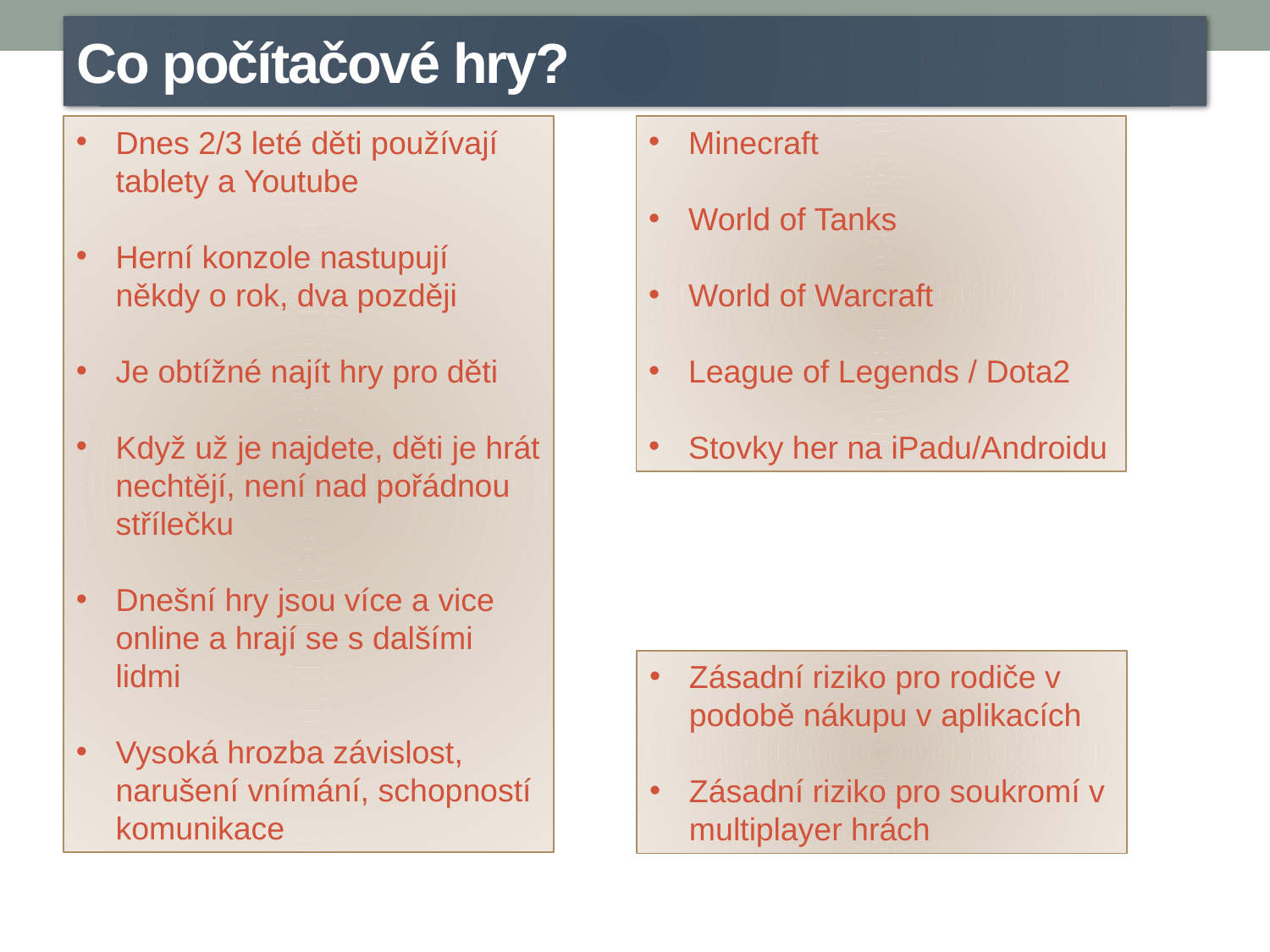

Co počítačové hry?
Dnes 2/3 leté děti používají tablety a Youtube

Herní konzole nastupují někdy o rok, dva později

Je obtížné najít hry pro děti

Když už je najdete, děti je hrát nechtějí, není nad pořádnou střílečku

Dnešní hry jsou více a vice online a hrají se s dalšími lidmi

Vysoká hrozba závislost, narušení vnímání, schopností komunikace
Minecraft

World of Tanks

World of Warcraft

League of Legends / Dota2

Stovky her na iPadu/Androidu
Zásadní riziko pro rodiče v podobě nákupu v aplikacích

Zásadní riziko pro soukromí v multiplayer hrách